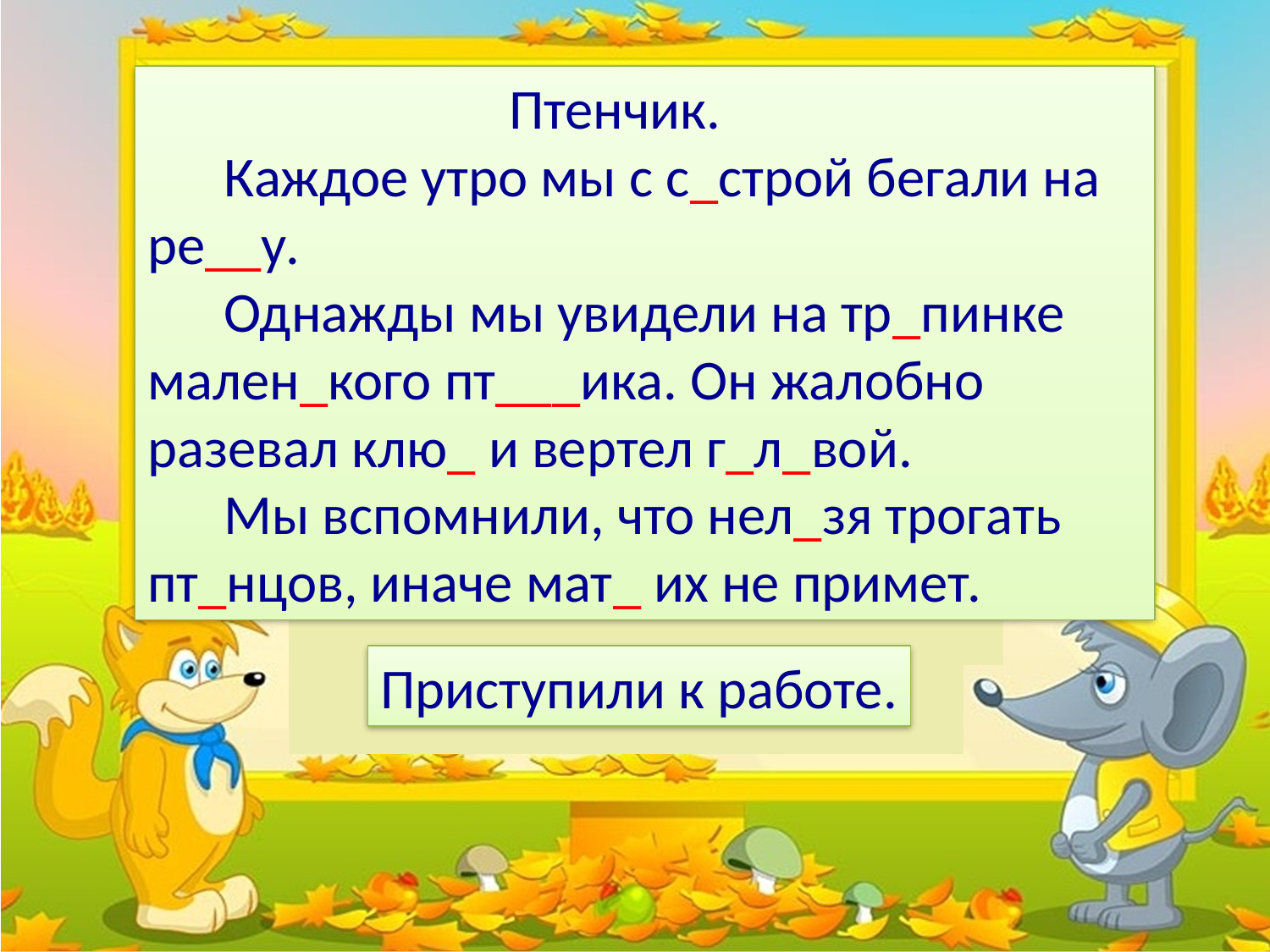

Каждое утро мы с с_строй бегали на ре__у.
      Однажды мы увидели на тр_пинке мален_кого пт___ика. Он жалобно разевал клю_ и вертел г_л_вой.
      Мы вспомнили, что нел_зя трогать пт_нцов, иначе мат_ их не примет.
Птенчик.
- Какой пункт не выполнен?
  Озаглавьте текст.
Приступили к работе.